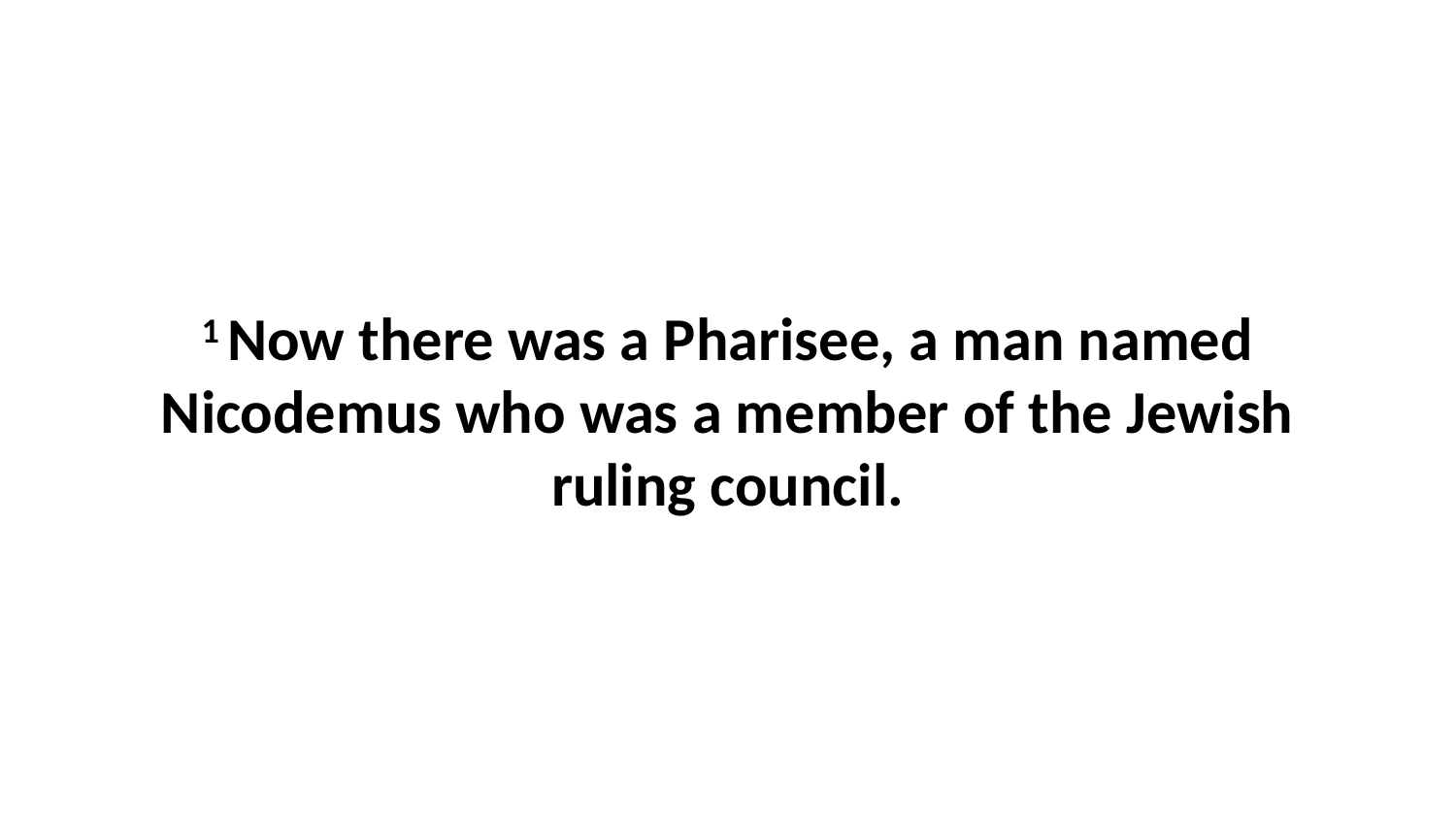

1 Now there was a Pharisee, a man named Nicodemus who was a member of the Jewish ruling council.